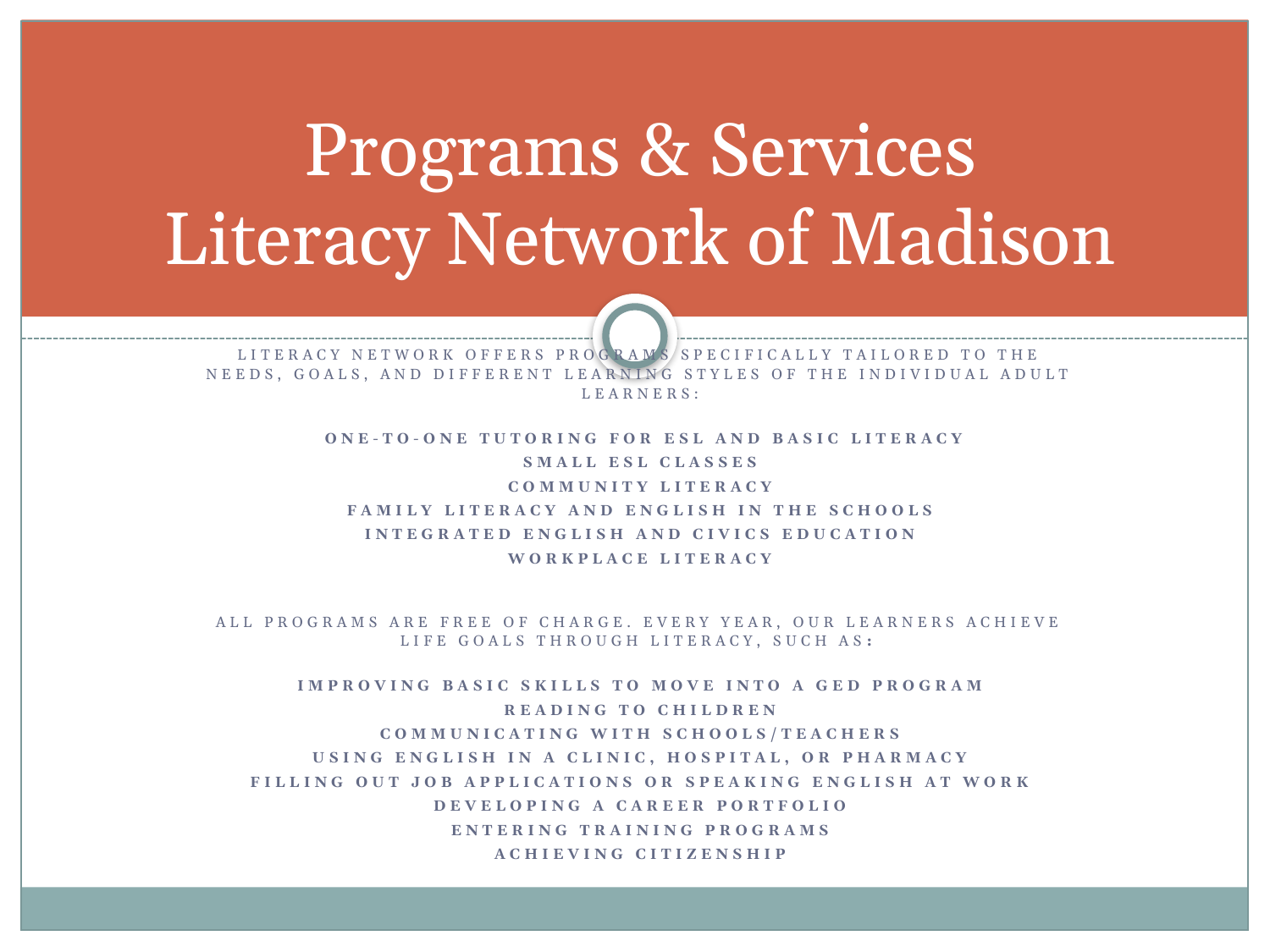

# Programs & Services Literacy Network of Madison

Literacy Network offers programs specifically tailored to the needs, goals, and different learning styles of the individual adult learners:

 One-to-one Tutoring for ESL and Basic Literacy
Small ESL classes
Community Literacy
Family Literacy and English in the Schools
Integrated English and Civics Education
Workplace Literacy

All programs are free of charge. Every year, our learners achieve life goals through literacy, such as:

Improving basic skills to move into a GED program
Reading to children
Communicating with schools/teachers
Using English in a clinic, hospital, or pharmacy
Filling out job applications or speaking English at work
Developing a career portfolio
Entering training programs
Achieving Citizenship